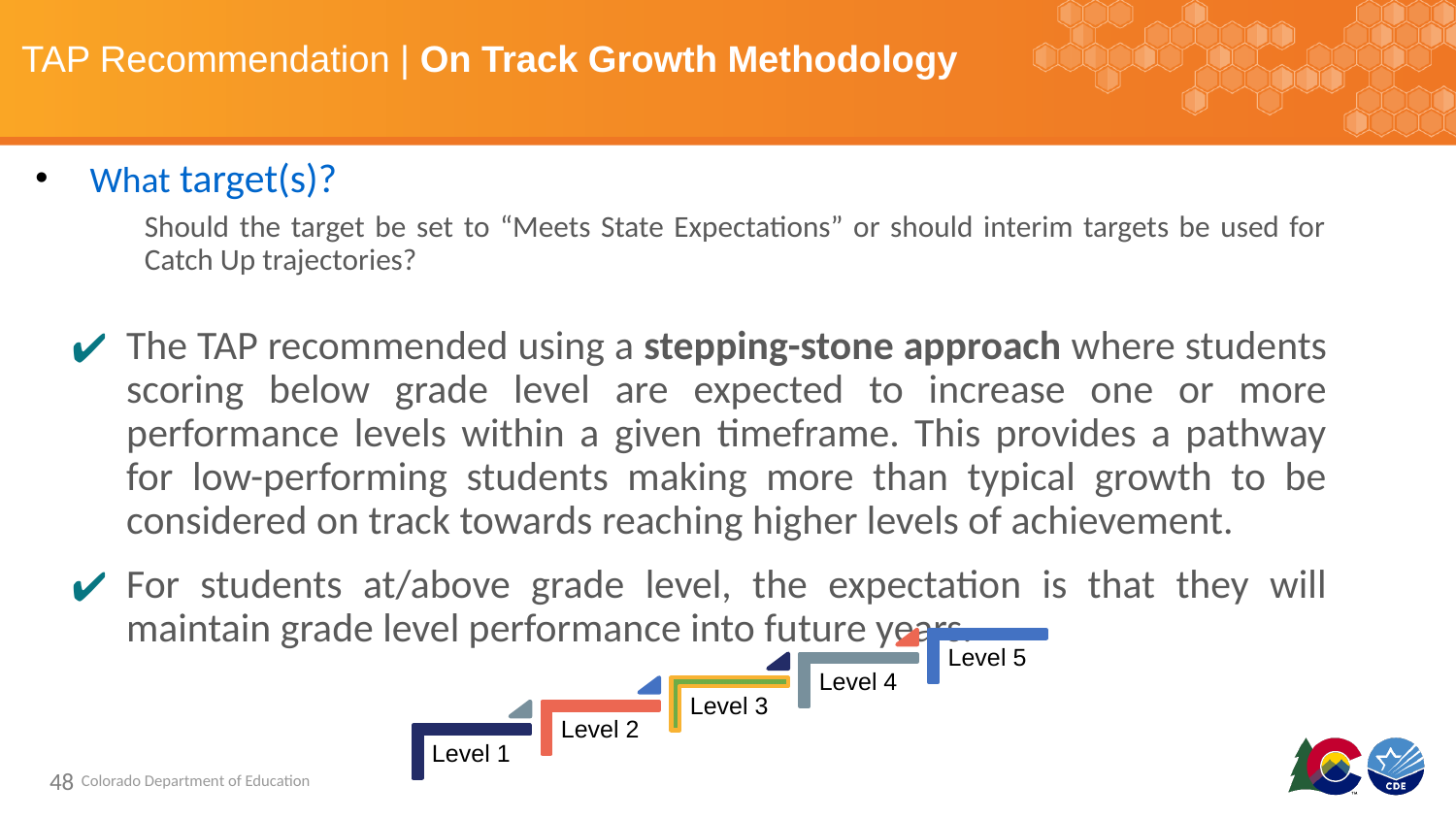

# TAP Recommendation | On Track Growth Methodology
What target(s)?
Should the target be set to “Meets State Expectations” or should interim targets be used for Catch Up trajectories?

The TAP recommended using a stepping-stone approach where students scoring below grade level are expected to increase one or more performance levels within a given timeframe. This provides a pathway for low-performing students making more than typical growth to be considered on track towards reaching higher levels of achievement.
For students at/above grade level, the expectation is that they will maintain grade level performance into future years.

Level 5

Level 4

Level 3

Level 2

Level 1
48